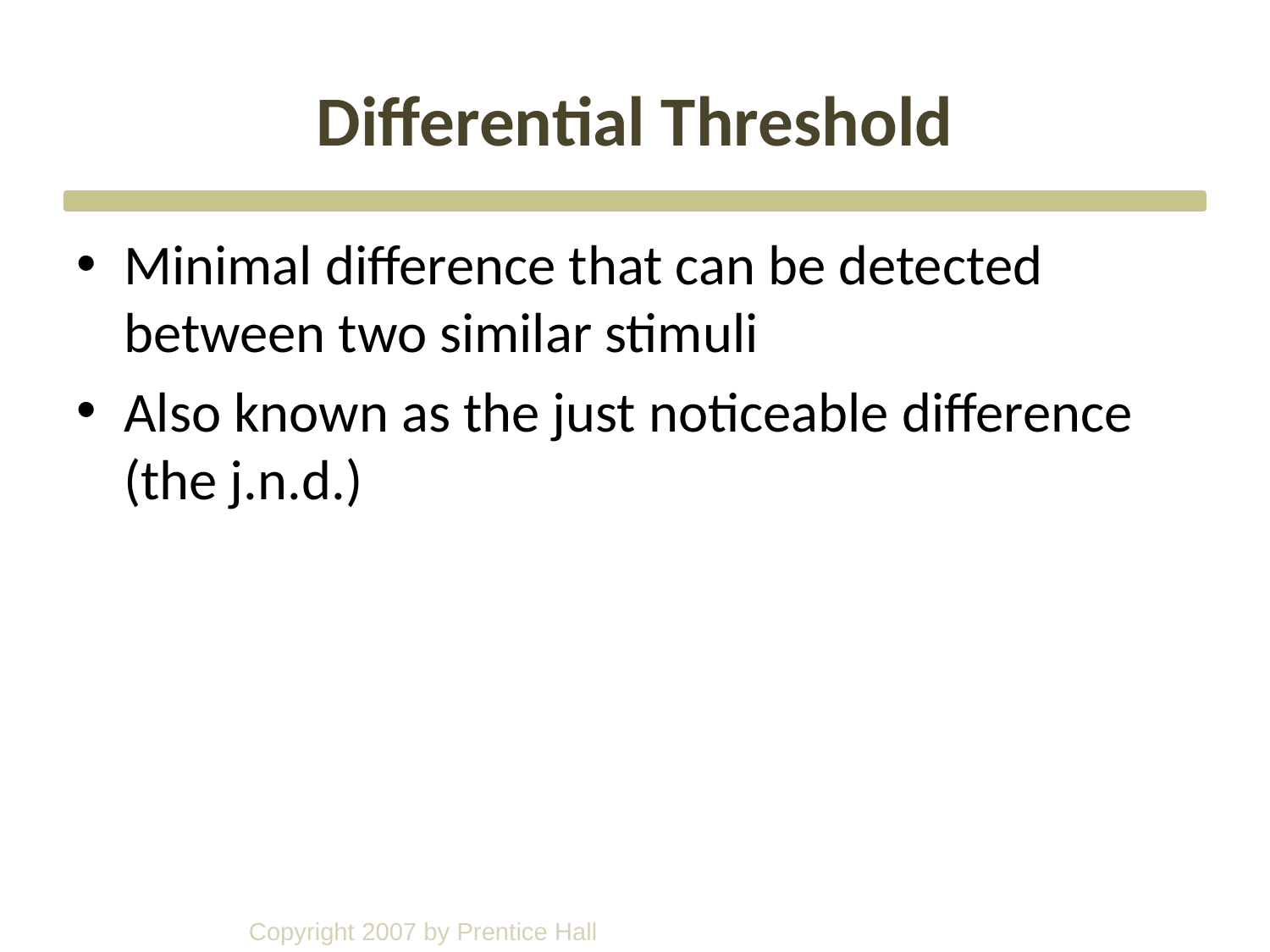

# Differential Threshold
Minimal difference that can be detected between two similar stimuli
Also known as the just noticeable difference (the j.n.d.)
Copyright 2007 by Prentice Hall